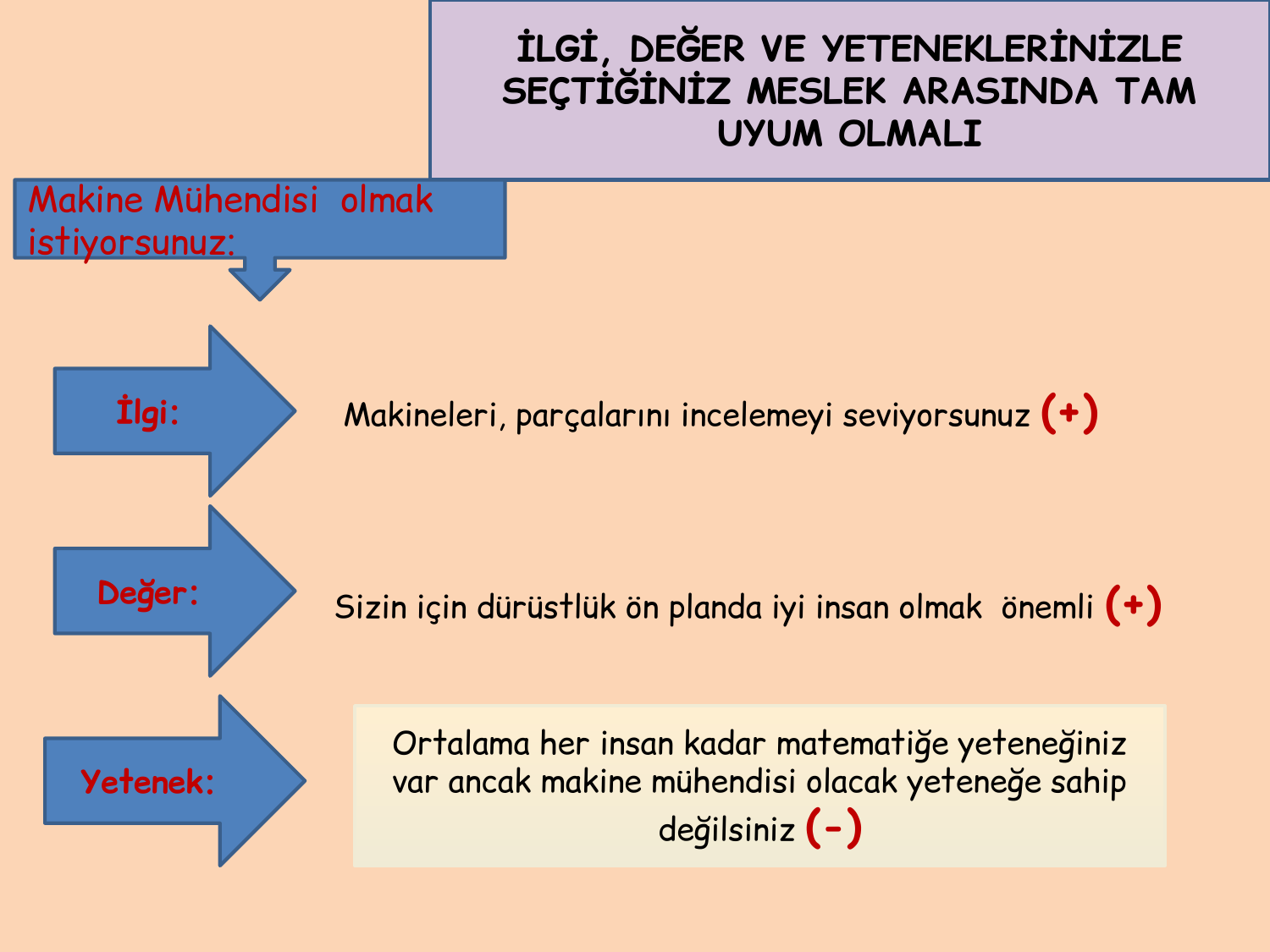

İLGİ, DEĞER VE YETENEKLERİNİZLE SEÇTİĞİNİZ MESLEK ARASINDA TAM UYUM OLMALI
Makine Mühendisi  olmak istiyorsunuz:

                            Makineleri, parçalarını incelemeyi seviyorsunuz (+)

                           Sizin için dürüstlük ön planda iyi insan olmak  önemli (+)

İlgi:
Değer:
Yetenek:
Ortalama her insan kadar matematiğe yeteneğiniz var ancak makine mühendisi olacak yeteneğe sahip değilsiniz (-)